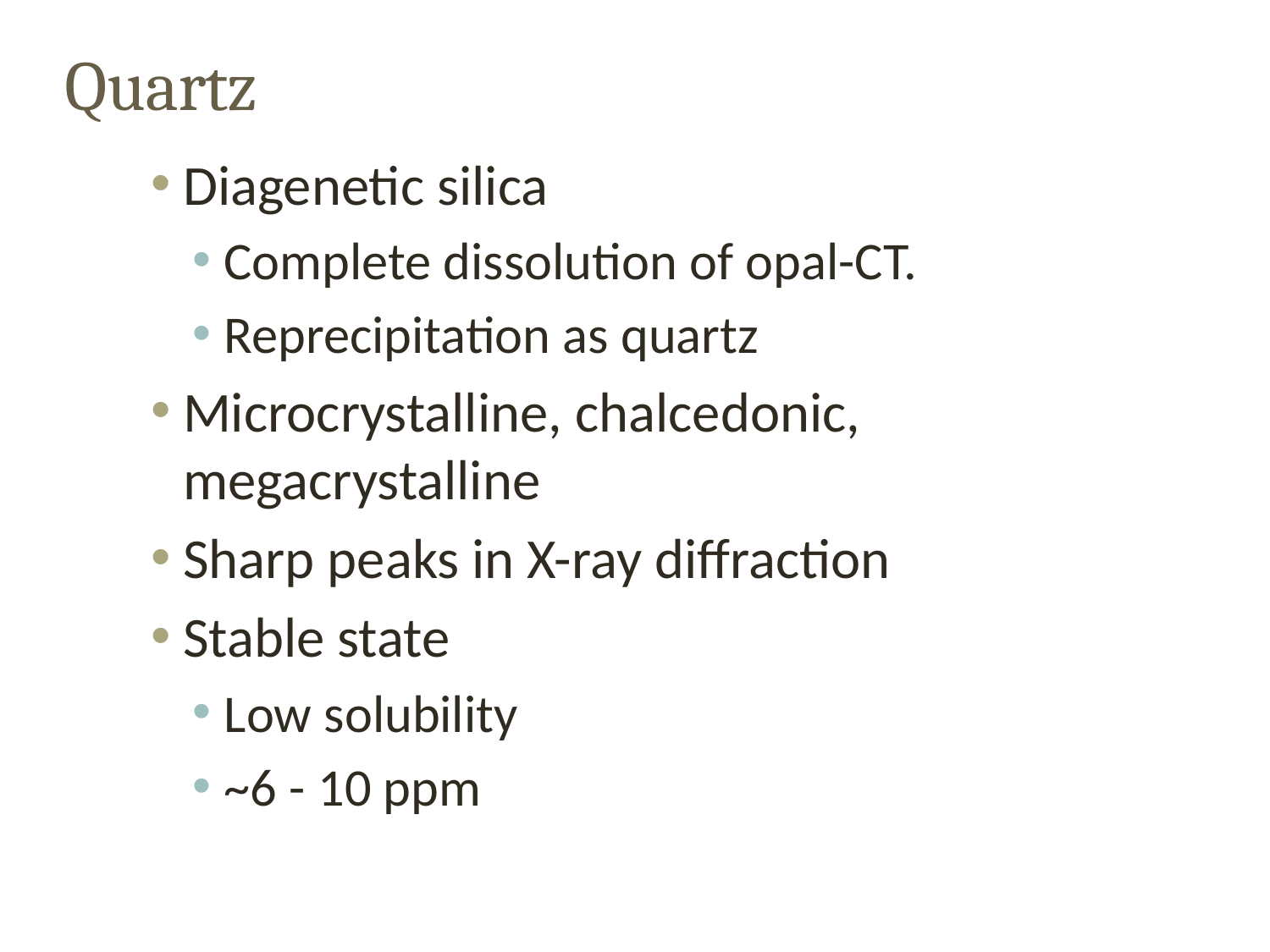

# Quartz
Diagenetic silica
Complete dissolution of opal-CT.
Reprecipitation as quartz
Microcrystalline, chalcedonic, megacrystalline
Sharp peaks in X-ray diffraction
Stable state
Low solubility
~6 - 10 ppm